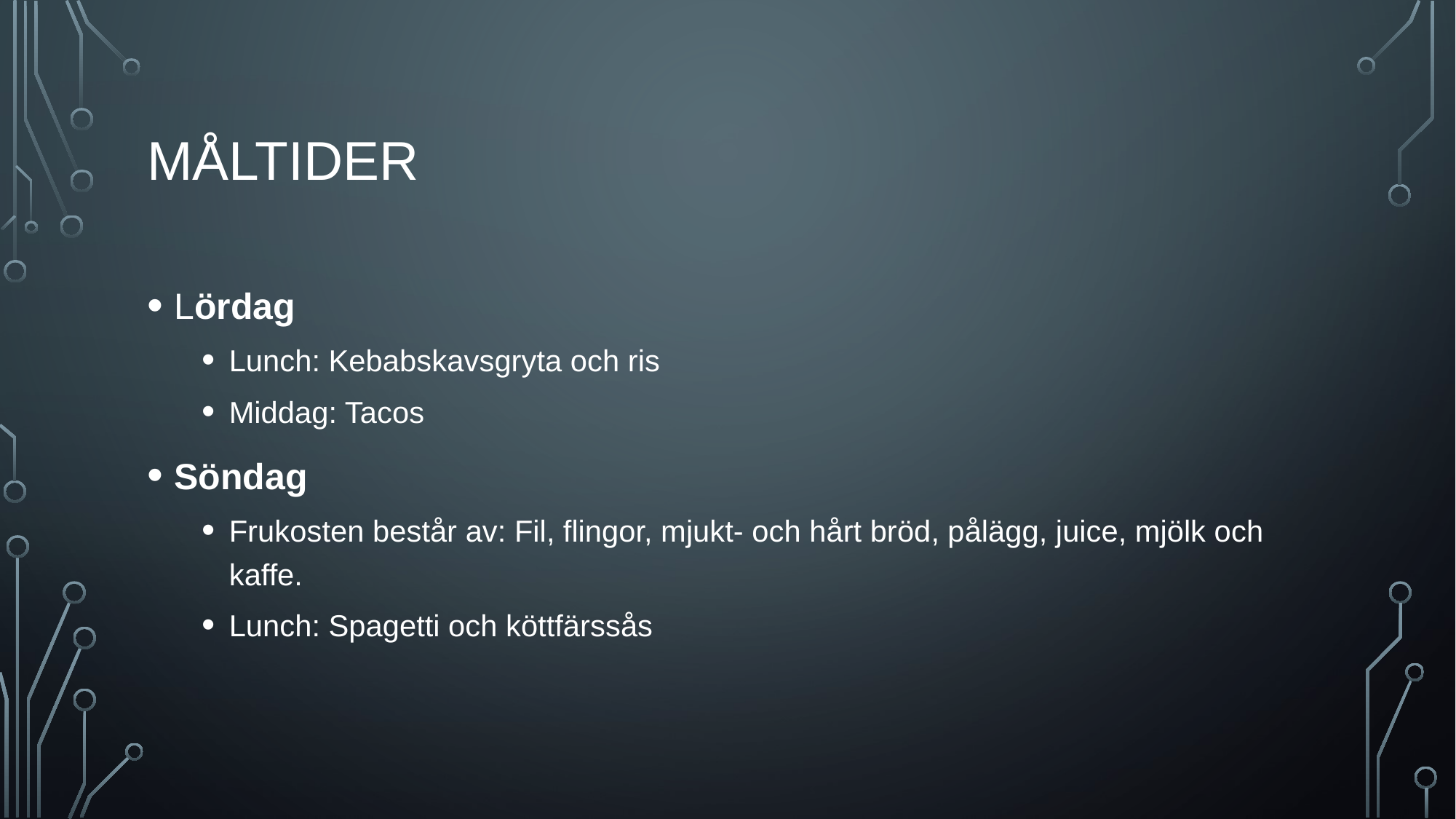

# Måltider
Lördag
Lunch: Kebabskavsgryta och ris
Middag: Tacos
﻿Söndag
Frukosten består av: Fil, flingor, mjukt- och hårt bröd, pålägg, juice, mjölk och kaffe.
Lunch: Spagetti och köttfärssås